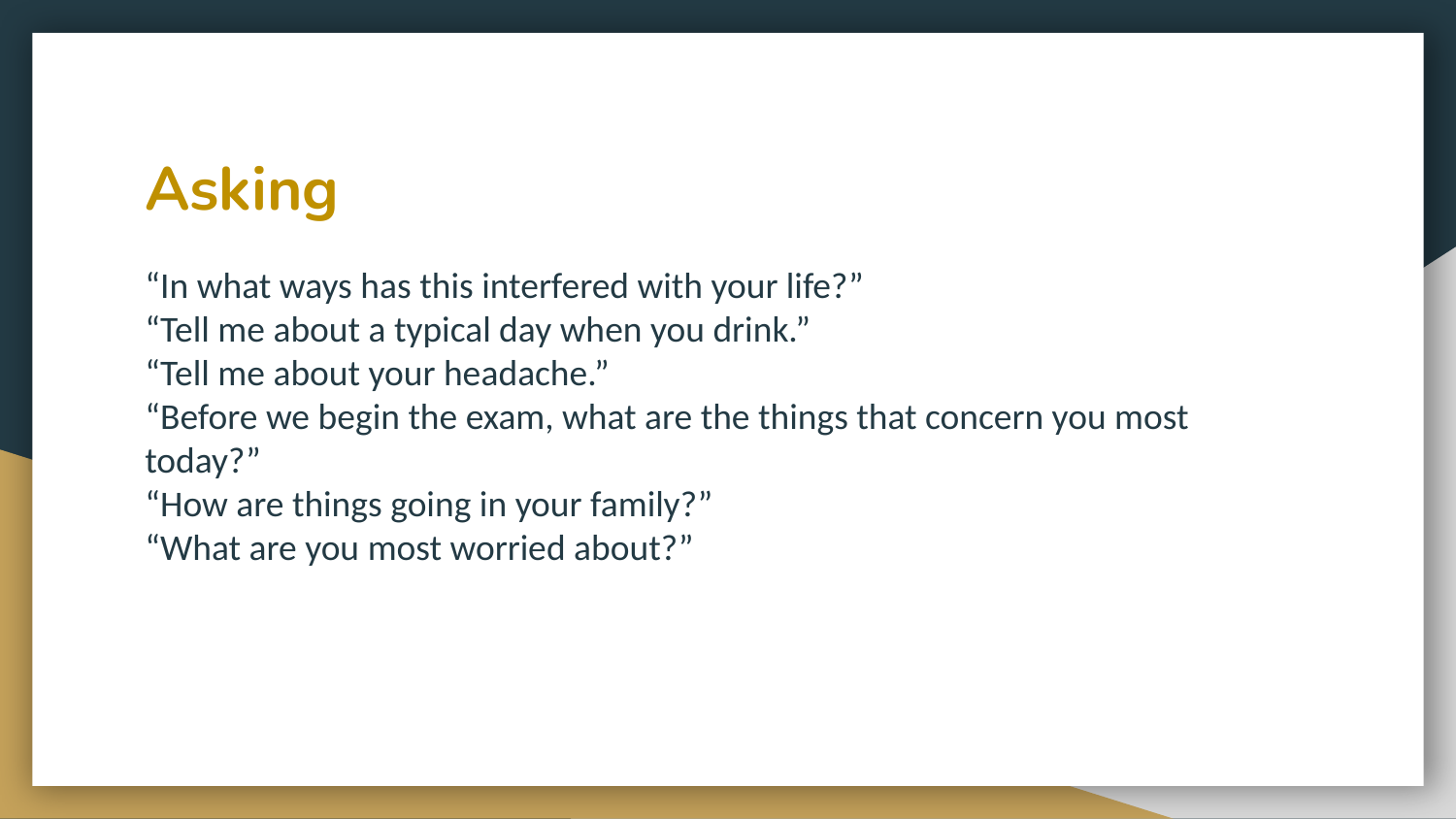

# Asking

“In what ways has this interfered with your life?”
“Tell me about a typical day when you drink.”
“Tell me about your headache.”
“Before we begin the exam, what are the things that concern you most today?”
“How are things going in your family?”
“What are you most worried about?”